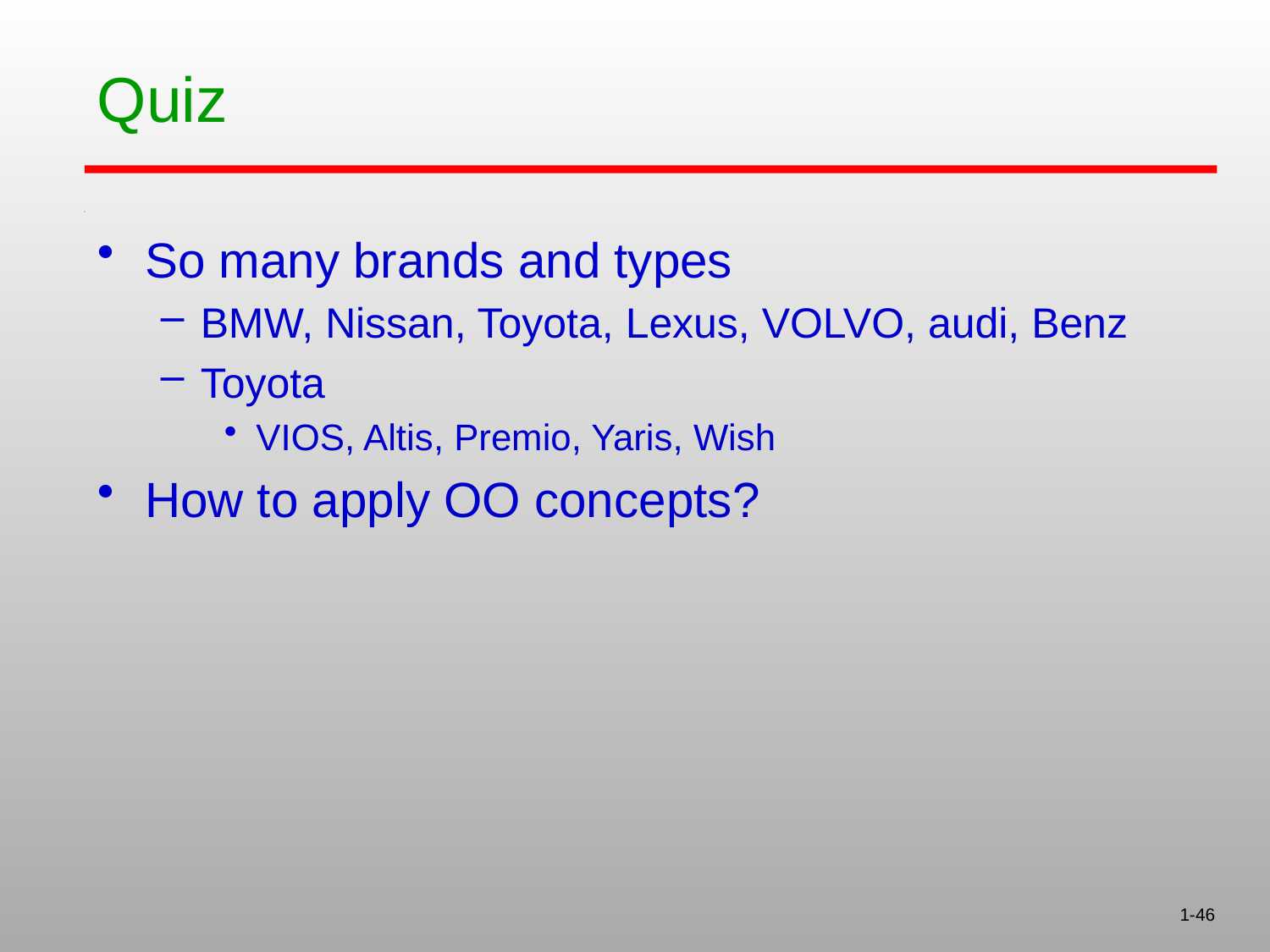

# Quiz
So many brands and types
BMW, Nissan, Toyota, Lexus, VOLVO, audi, Benz
Toyota
VIOS, Altis, Premio, Yaris, Wish
How to apply OO concepts?
1-46